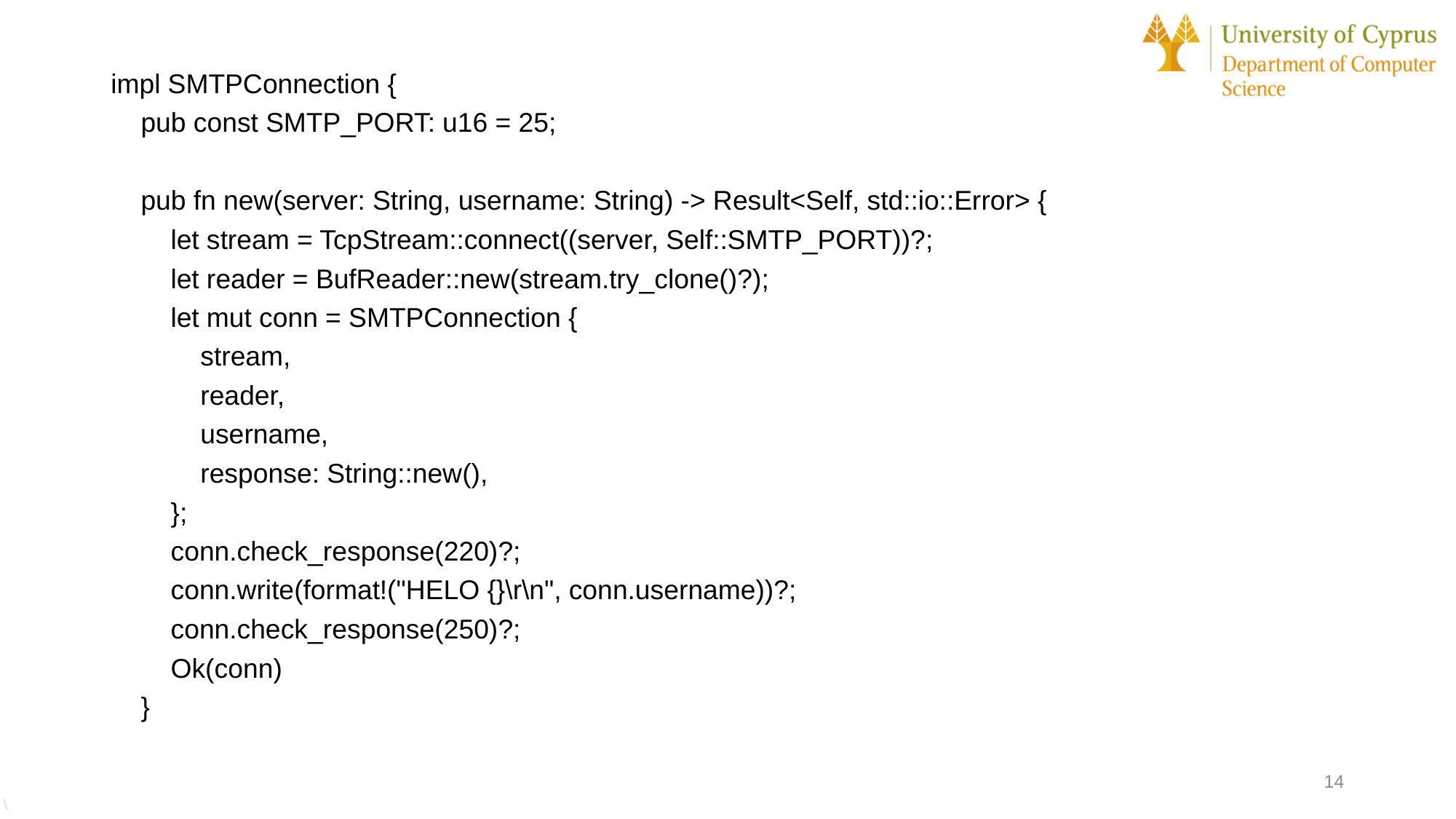

impl SMTPConnection {
    pub const SMTP_PORT: u16 = 25;

    pub fn new(server: String, username: String) -> Result<Self, std::io::Error> {
        let stream = TcpStream::connect((server, Self::SMTP_PORT))?;
        let reader = BufReader::new(stream.try_clone()?);
        let mut conn = SMTPConnection {
            stream,
            reader,
            username,
            response: String::new(),
        };
        conn.check_response(220)?;
        conn.write(format!("HELO {}\r\n", conn.username))?;
        conn.check_response(250)?;
        Ok(conn)
    }

14